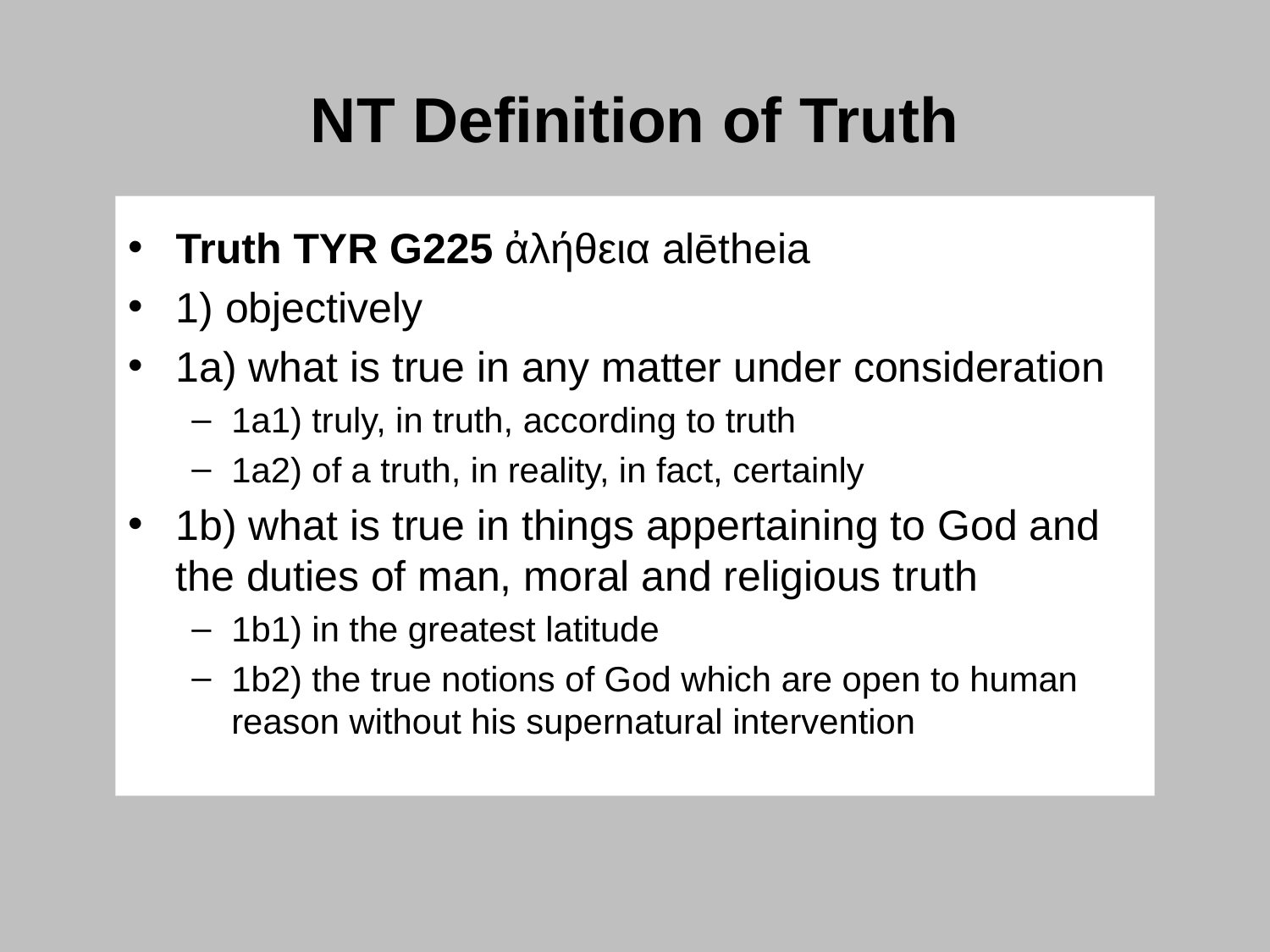

# NT Definition of Truth

Truth TYR G225 ἀλήθεια alētheia
1) objectively
1a) what is true in any matter under consideration
1a1) truly, in truth, according to truth
1a2) of a truth, in reality, in fact, certainly
1b) what is true in things appertaining to God and the duties of man, moral and religious truth
1b1) in the greatest latitude
1b2) the true notions of God which are open to human reason without his supernatural intervention